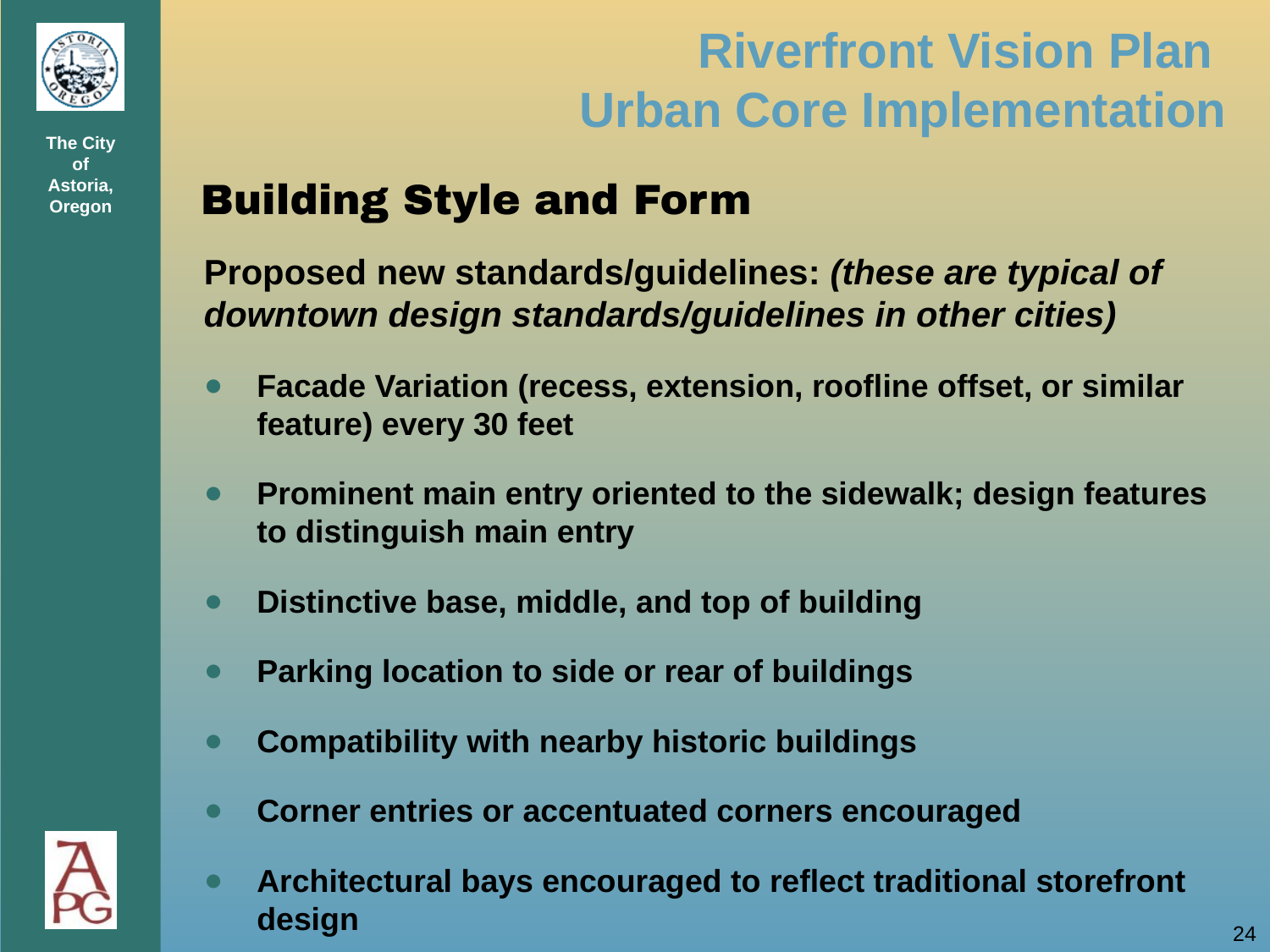

Building Style and Form

Proposed new standards/guidelines: (these are typical of downtown design standards/guidelines in other cities)
Facade Variation (recess, extension, roofline offset, or similar feature) every 30 feet
Prominent main entry oriented to the sidewalk; design features to distinguish main entry
Distinctive base, middle, and top of building
Parking location to side or rear of buildings
Compatibility with nearby historic buildings
Corner entries or accentuated corners encouraged
Architectural bays encouraged to reflect traditional storefront design